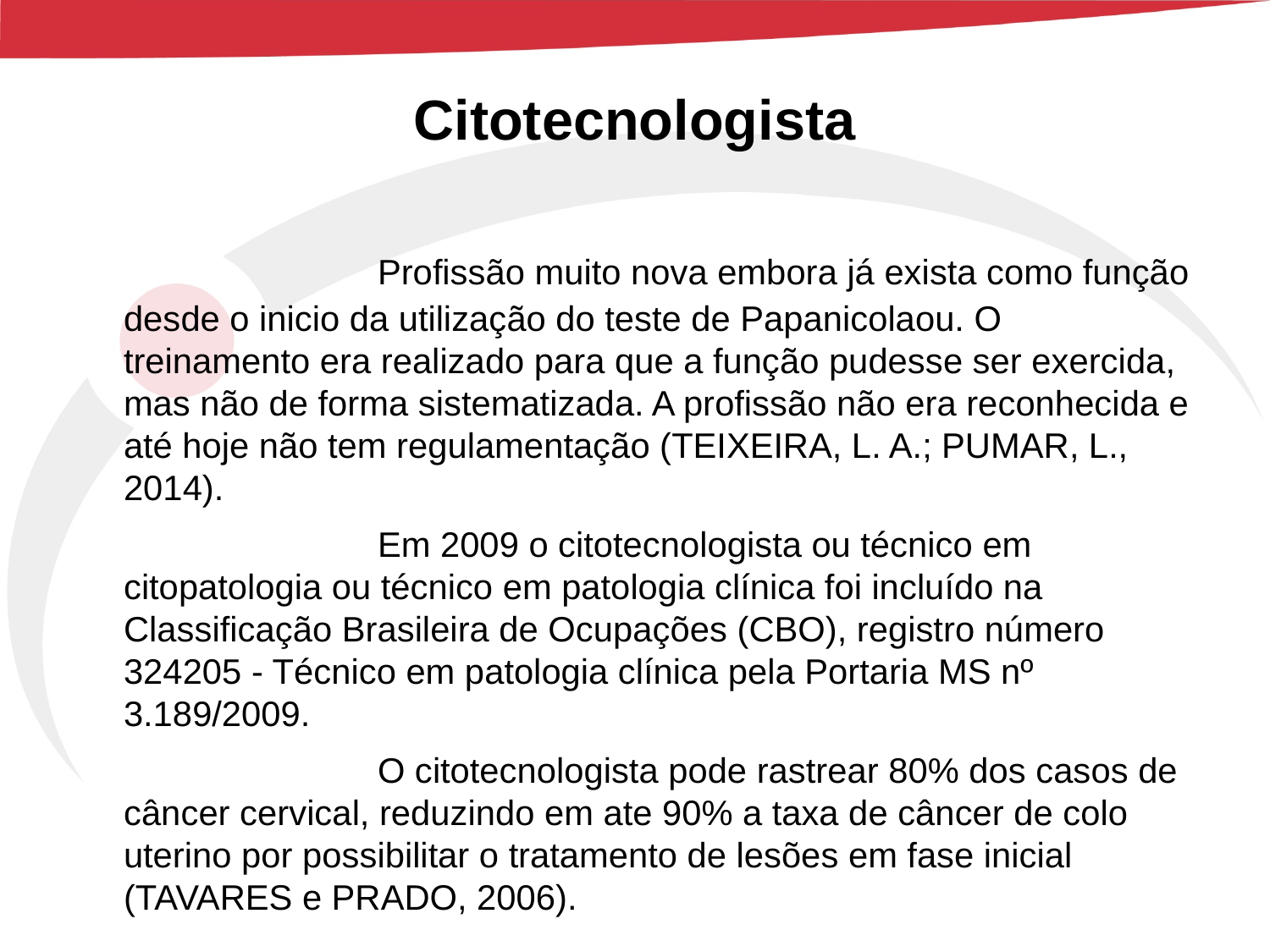

# Citotecnologista
			Profissão muito nova embora já exista como função desde o inicio da utilização do teste de Papanicolaou. O treinamento era realizado para que a função pudesse ser exercida, mas não de forma sistematizada. A profissão não era reconhecida e até hoje não tem regulamentação (TEIXEIRA, L. A.; PUMAR, L., 2014).
   		 	Em 2009 o citotecnologista ou técnico em citopatologia ou técnico em patologia clínica foi incluído na Classificação Brasileira de Ocupações (CBO), registro número 324205 - Técnico em patologia clínica pela Portaria MS nº 3.189/2009.
			O citotecnologista pode rastrear 80% dos casos de câncer cervical, reduzindo em ate 90% a taxa de câncer de colo uterino por possibilitar o tratamento de lesões em fase inicial (TAVARES e PRADO, 2006).